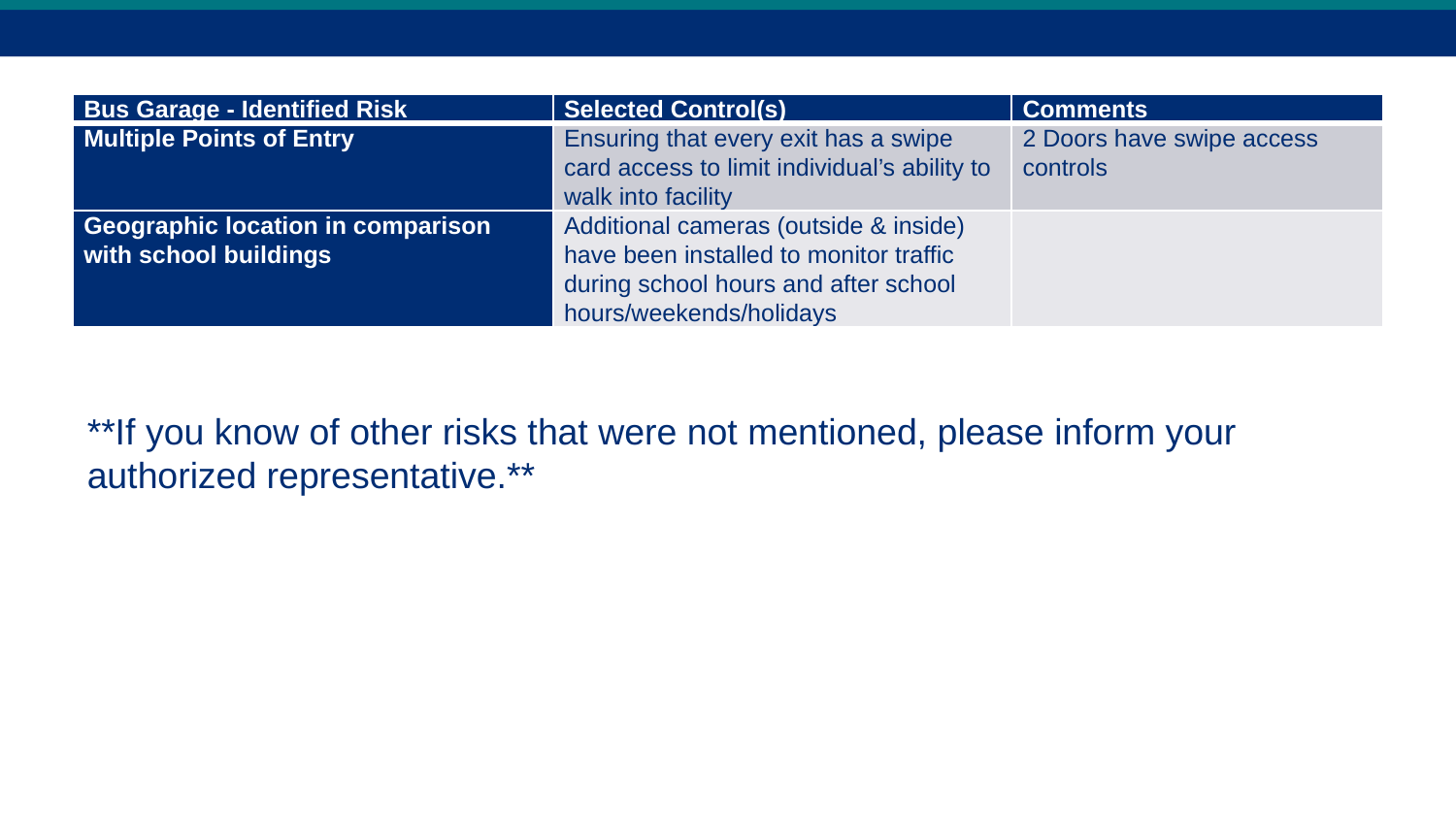

| Bus Garage - Identified Risk | Selected Control(s) | Comments |
| --- | --- | --- |
| Multiple Points of Entry | Ensuring that every exit has a swipe card access to limit individual’s ability to walk into facility | 2 Doors have swipe access controls |
| Geographic location in comparison with school buildings | Additional cameras (outside & inside) have been installed to monitor traffic during school hours and after school hours/weekends/holidays |  |
**If you know of other risks that were not mentioned, please inform your authorized representative.**